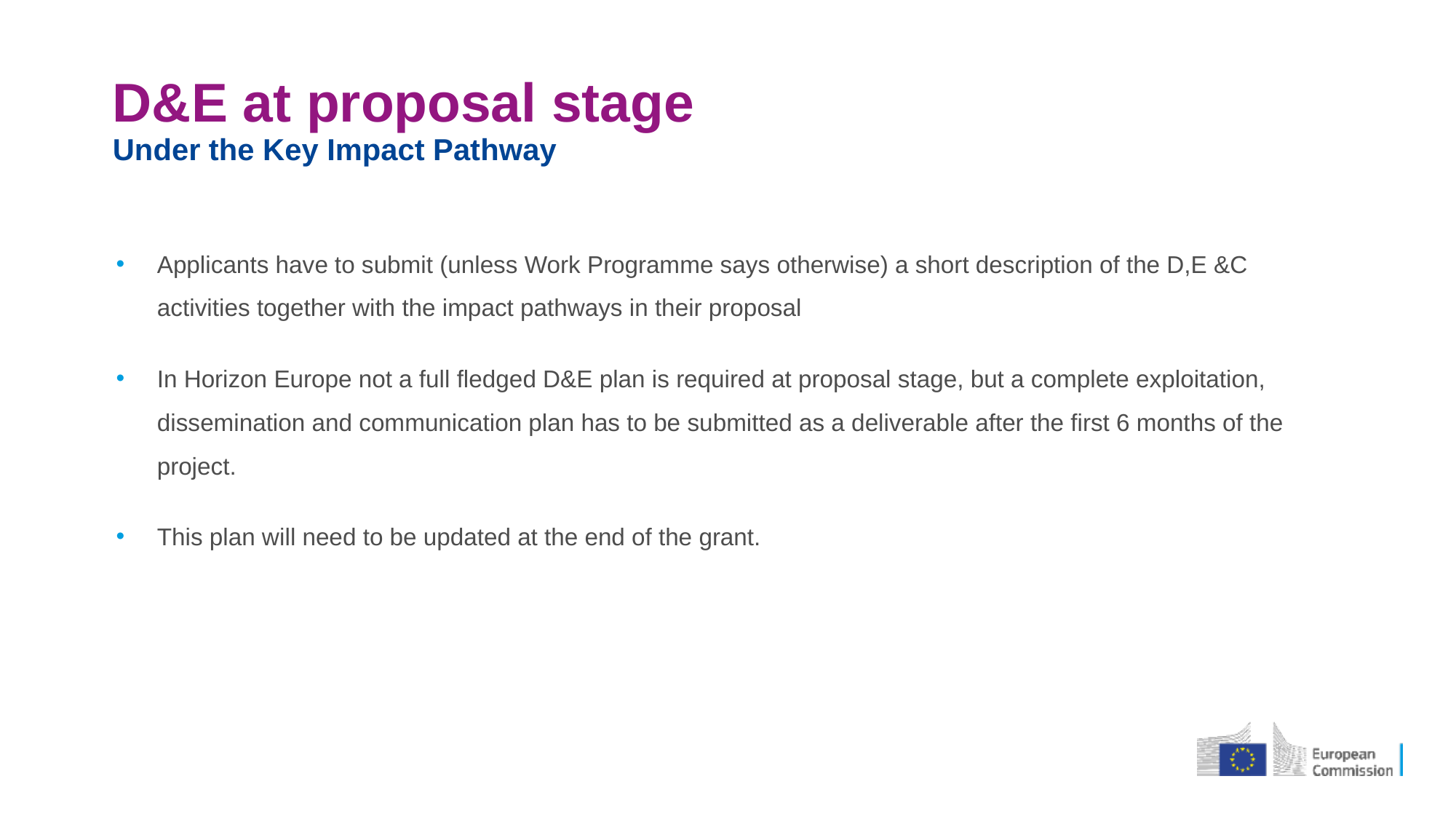

# D&E at proposal stage Under the Key Impact Pathway
Applicants have to submit (unless Work Programme says otherwise) a short description of the D,E &C activities together with the impact pathways in their proposal
In Horizon Europe not a full fledged D&E plan is required at proposal stage, but a complete exploitation, dissemination and communication plan has to be submitted as a deliverable after the first 6 months of the project.
This plan will need to be updated at the end of the grant.